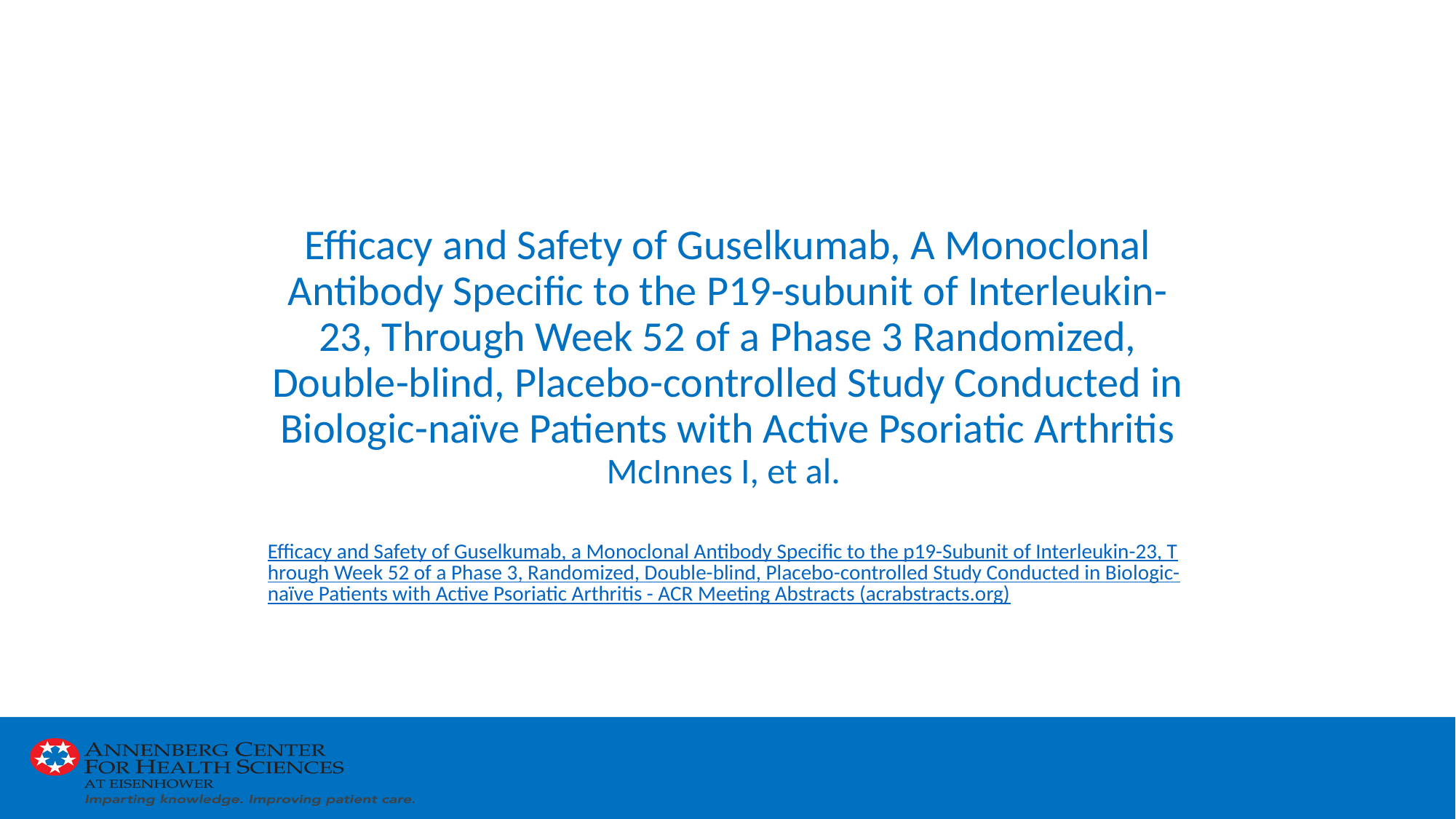

# Efficacy and Safety of Guselkumab, A Monoclonal Antibody Specific to the P19-subunit of Interleukin-23, Through Week 52 of a Phase 3 Randomized, Double-blind, Placebo-controlled Study Conducted in Biologic-naïve Patients with Active Psoriatic Arthritis McInnes I, et al.
Efficacy and Safety of Guselkumab, a Monoclonal Antibody Specific to the p19-Subunit of Interleukin-23, Through Week 52 of a Phase 3, Randomized, Double-blind, Placebo-controlled Study Conducted in Biologic-naïve Patients with Active Psoriatic Arthritis - ACR Meeting Abstracts (acrabstracts.org)